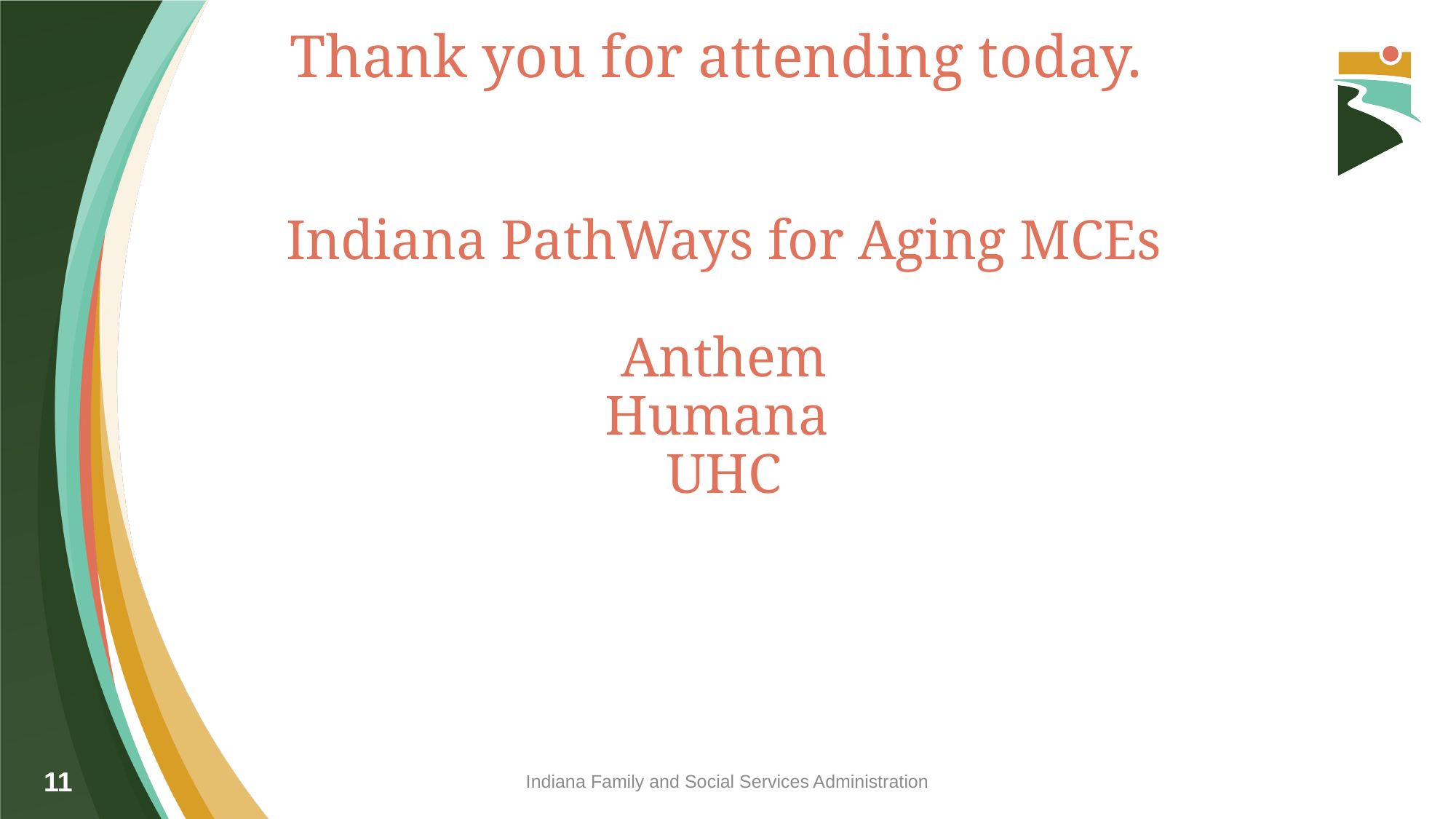

Thank you for attending today.

Indiana PathWays for Aging MCEs

Anthem
Humana
UHC

11
Indiana Family and Social Services Administration